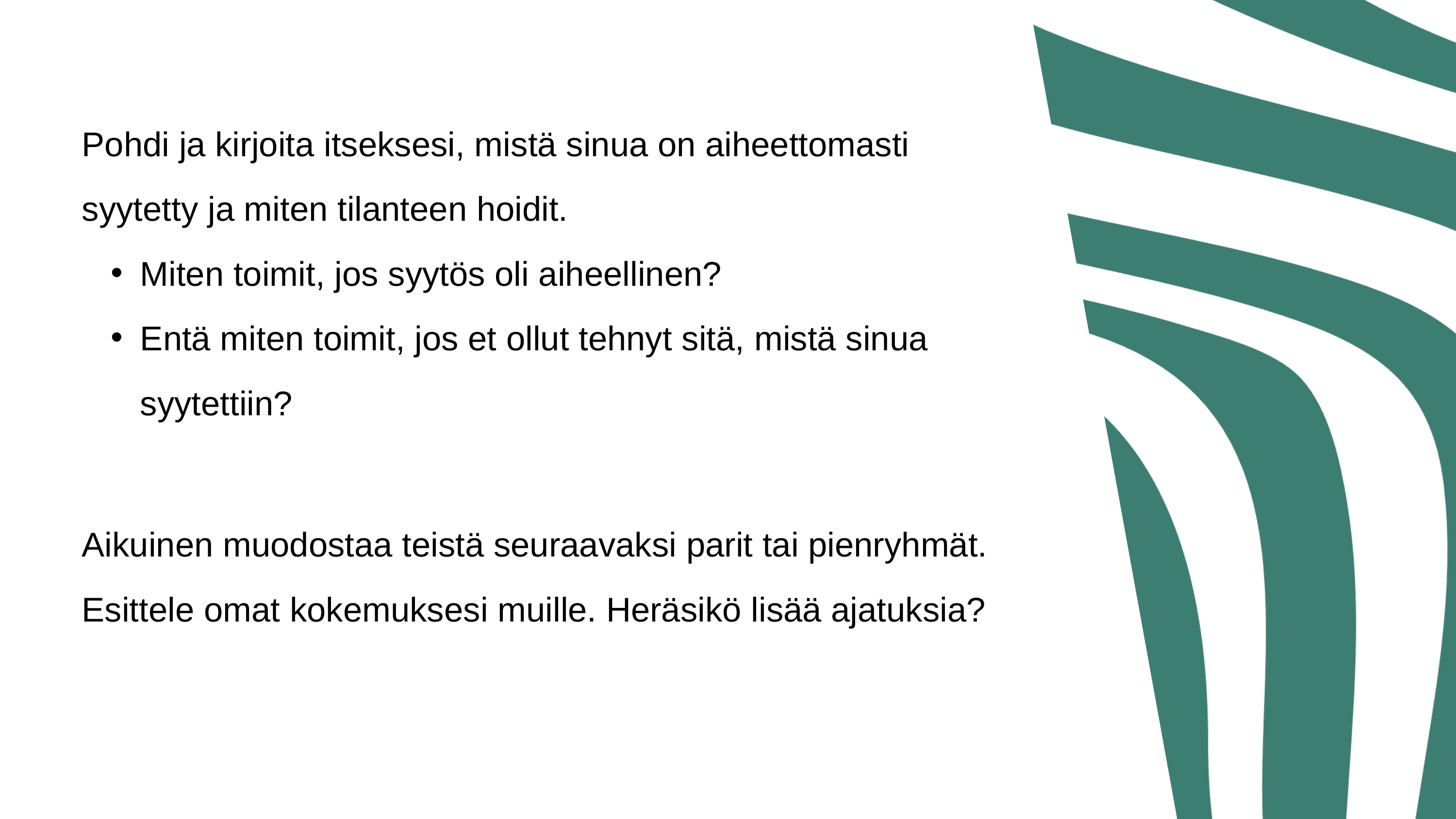

Pohdi ja kirjoita
Pohdi ja kirjoita itseksesi, mistä sinua on aiheettomasti syytetty ja miten tilanteen hoidit.
Miten toimit, jos syytös oli aiheellinen?
Entä miten toimit, jos et ollut tehnyt sitä, mistä sinua syytettiin?
Aikuinen muodostaa teistä seuraavaksi parit tai pienryhmät. Esittele omat kokemuksesi muille. Heräsikö lisää ajatuksia?